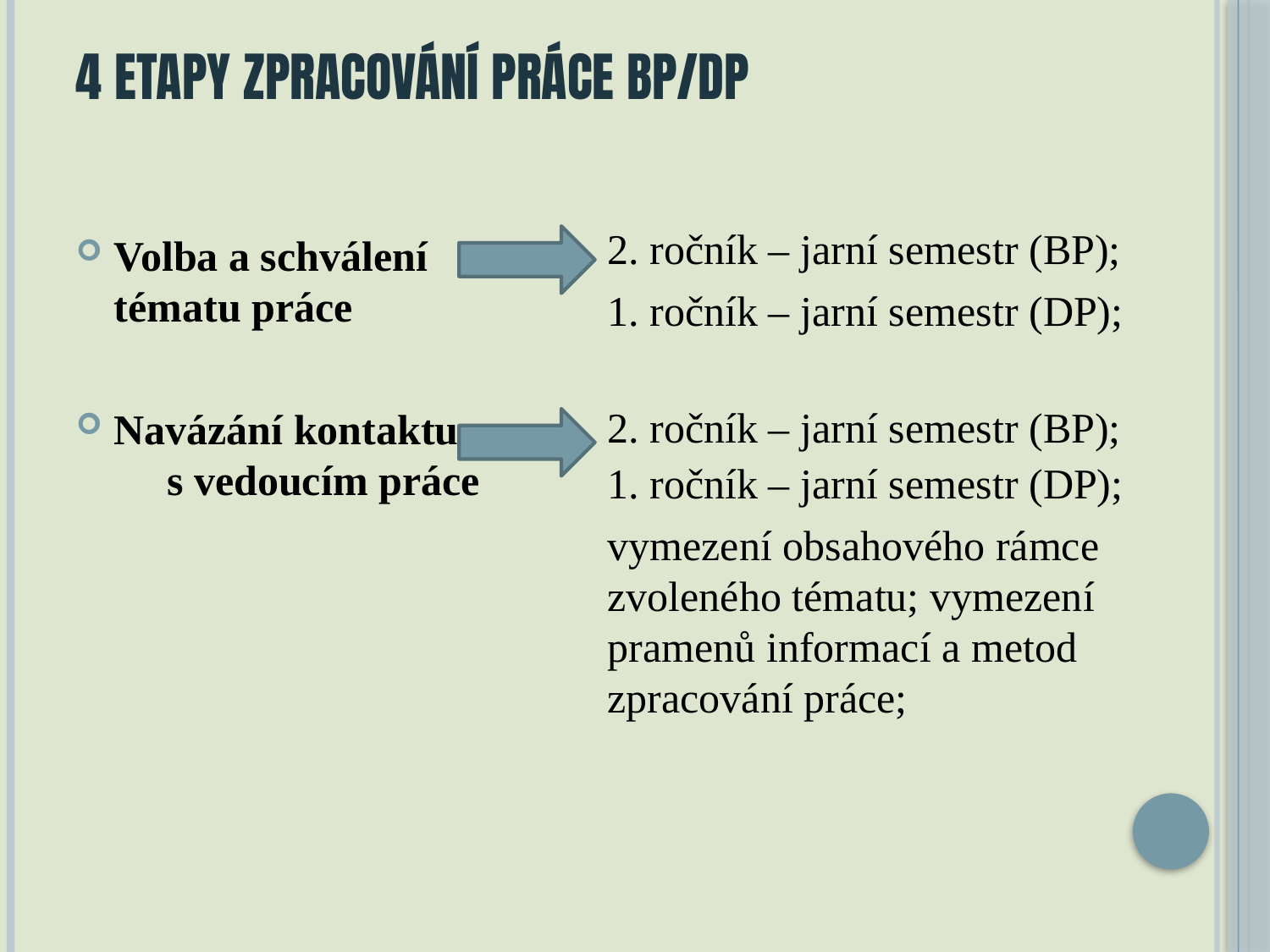

# 4 Etapy zpracování práce BP/DP
2. ročník – jarní semestr (BP);
1. ročník – jarní semestr (DP);

2. ročník – jarní semestr (BP);
1. ročník – jarní semestr (DP);
vymezení obsahového rámce zvoleného tématu; vymezení pramenů informací a metod zpracování práce;
Volba a schválení tématu práce

Navázání kontaktu               s vedoucím práce